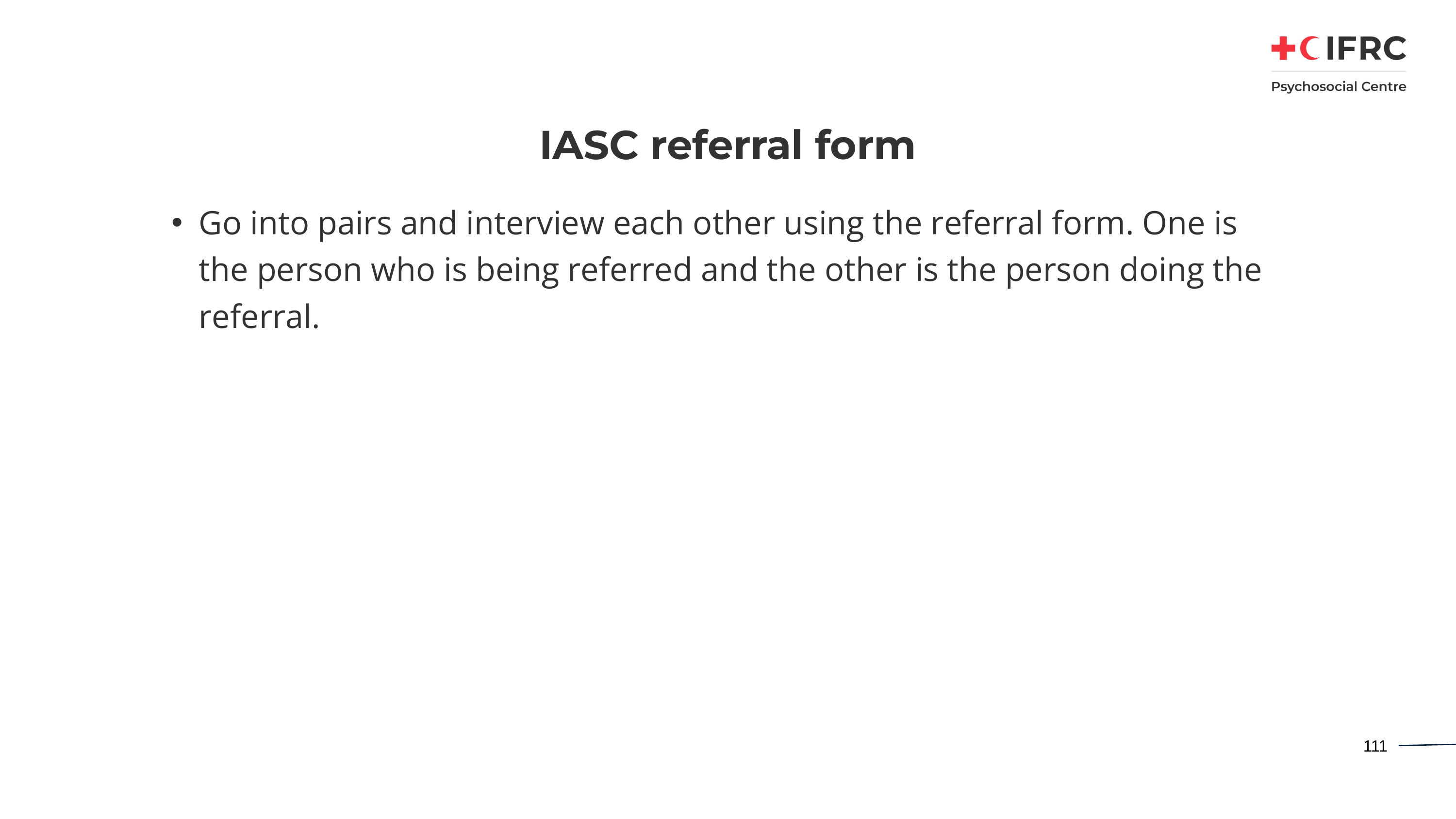

# IASC referral form
Go into pairs and interview each other using the referral form. One is the person who is being referred and the other is the person doing the referral.